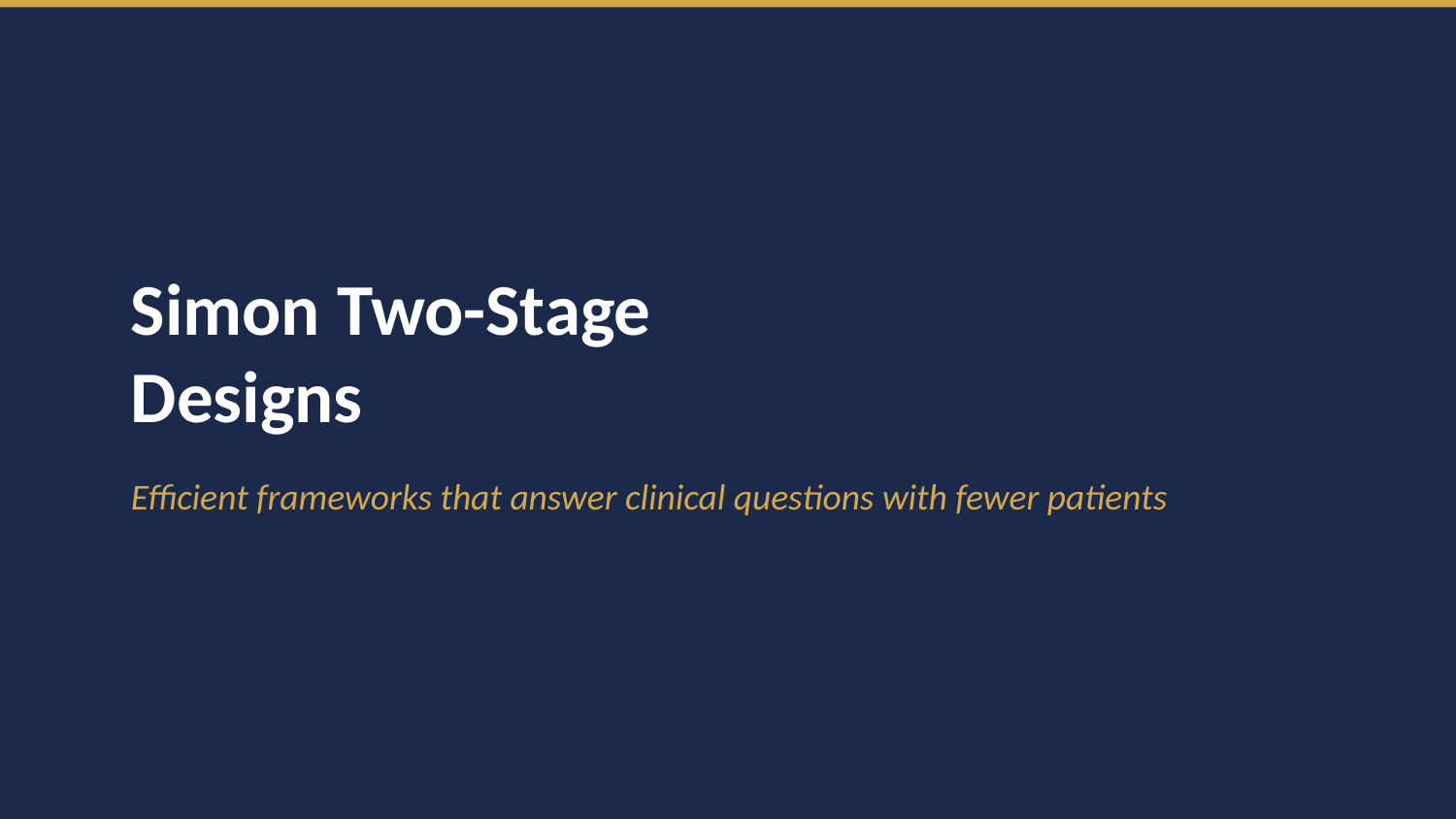

Simon Two-Stage
Designs
Efficient frameworks that answer clinical questions with fewer patients